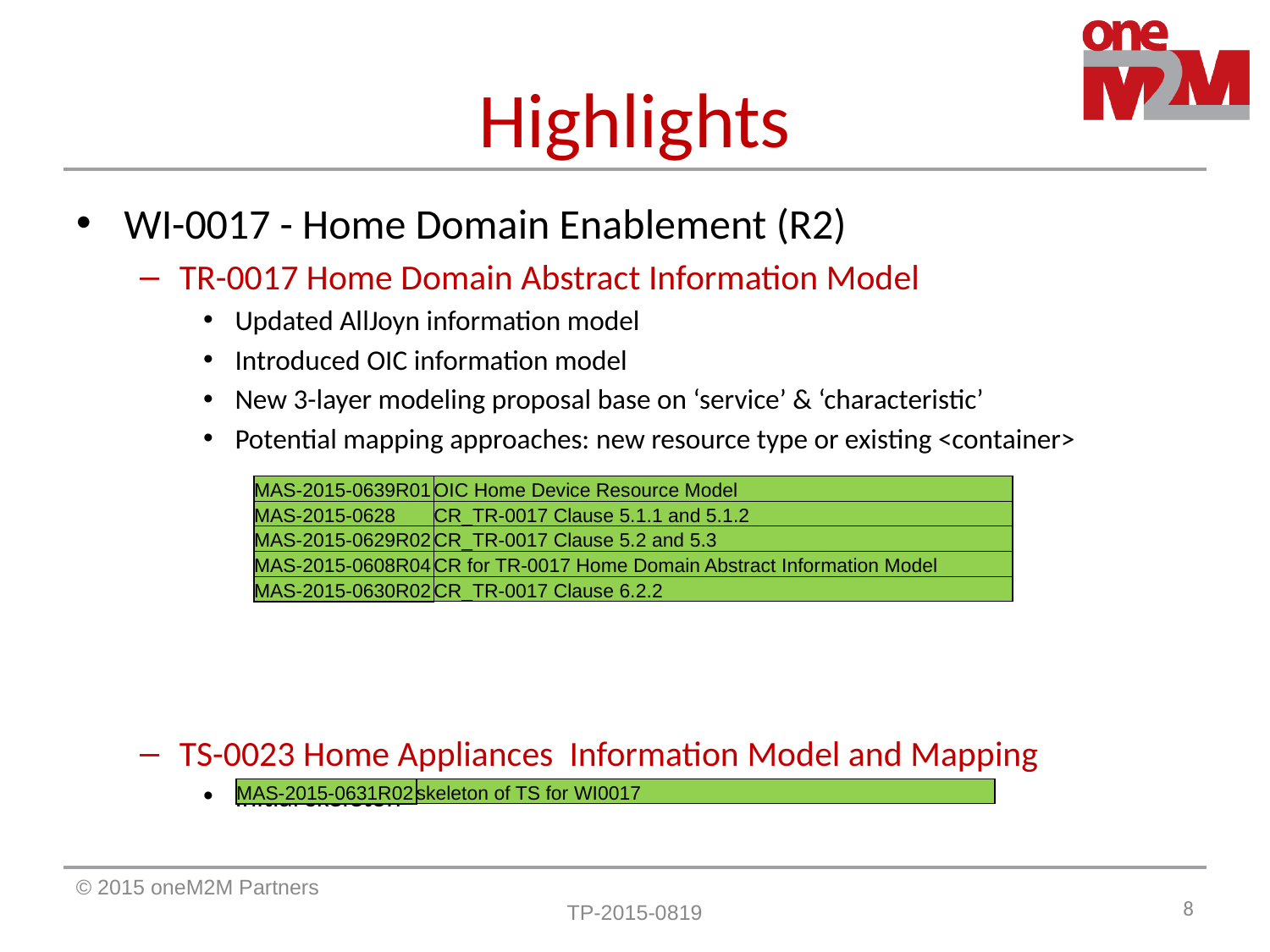

# Highlights
WI-0017 - Home Domain Enablement (R2)
TR-0017 Home Domain Abstract Information Model
Updated AllJoyn information model
Introduced OIC information model
New 3-layer modeling proposal base on ‘service’ & ‘characteristic’
Potential mapping approaches: new resource type or existing <container>

TS-0023 Home Appliances  Information Model and Mapping
Initial skeleton

| MAS-2015-0639R01 | OIC Home Device Resource Model |
| --- | --- |
| MAS-2015-0628 | CR\_TR-0017 Clause 5.1.1 and 5.1.2 |
| MAS-2015-0629R02 | CR\_TR-0017 Clause 5.2 and 5.3 |
| MAS-2015-0608R04 | CR for TR-0017 Home Domain Abstract Information Model |
| MAS-2015-0630R02 | CR\_TR-0017 Clause 6.2.2 |
| MAS-2015-0631R02 | skeleton of TS for WI0017 |
| --- | --- |
8